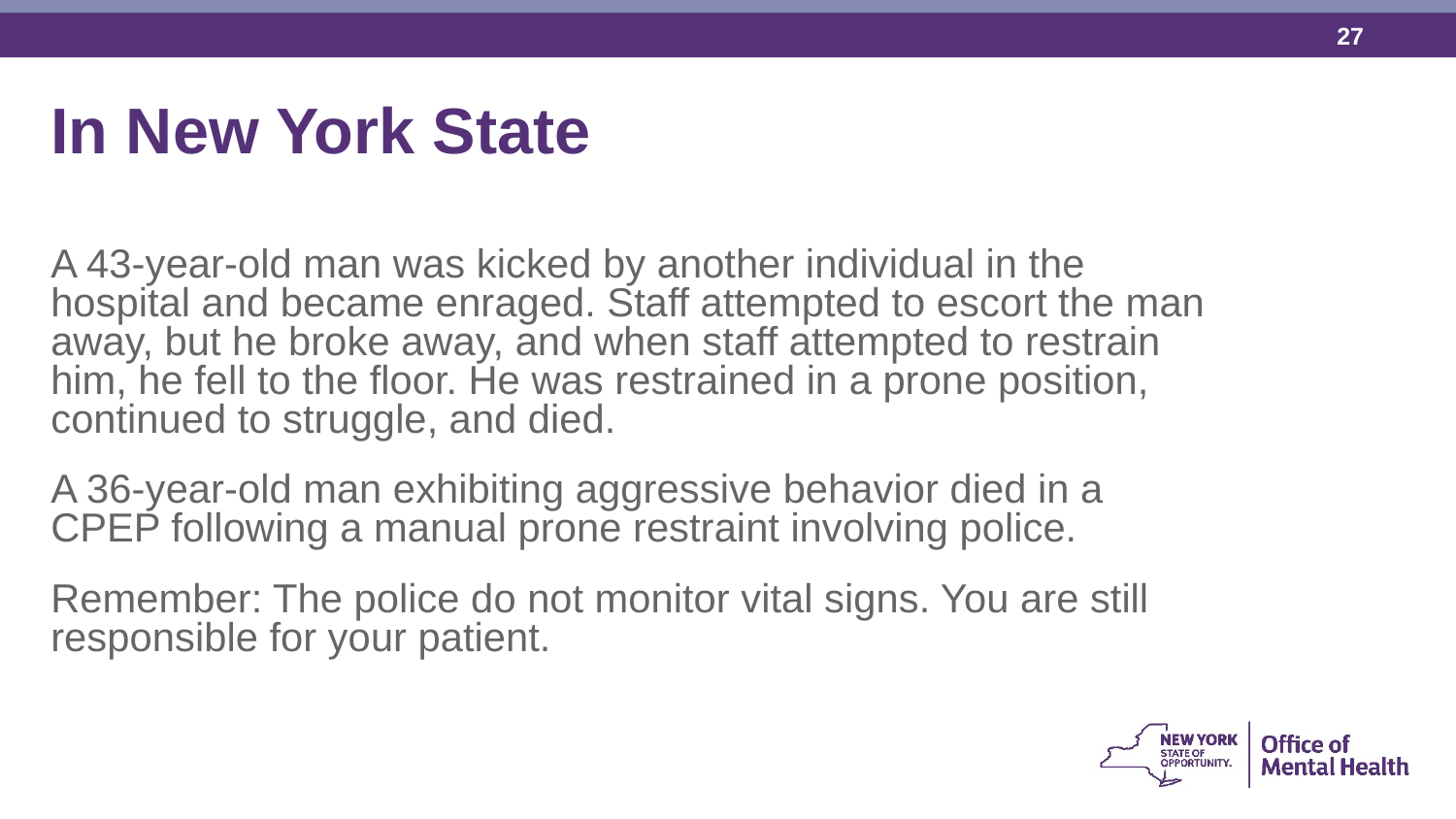

In New York State
A 43-year-old man was kicked by another individual in the hospital and became enraged. Staff attempted to escort the man away, but he broke away, and when staff attempted to restrain him, he fell to the floor. He was restrained in a prone position, continued to struggle, and died.

A 36-year-old man exhibiting aggressive behavior died in a CPEP following a manual prone restraint involving police.

Remember: The police do not monitor vital signs. You are still responsible for your patient.